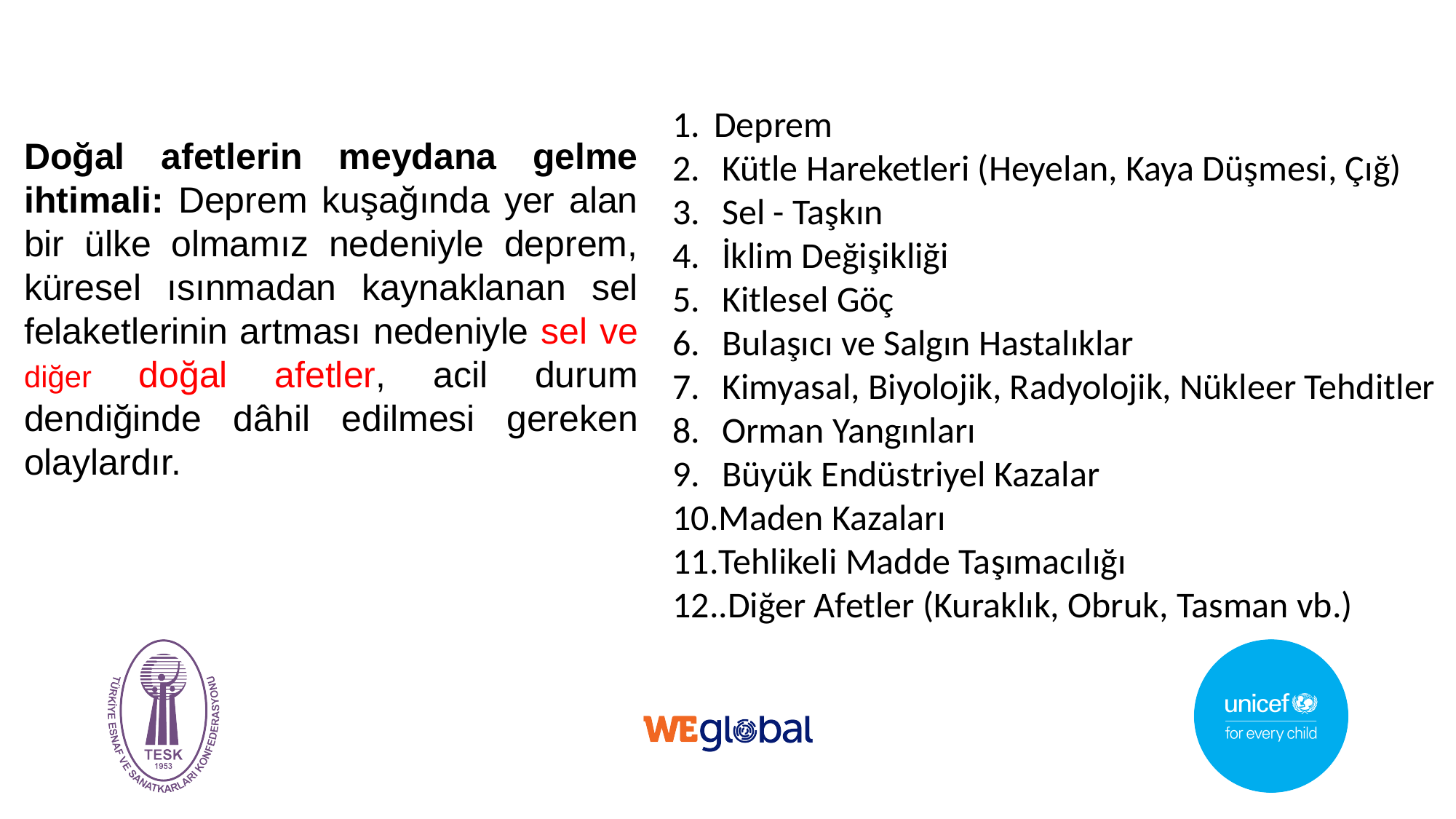

Deprem
 Kütle Hareketleri (Heyelan, Kaya Düşmesi, Çığ)
 Sel - Taşkın
 İklim Değişikliği
 Kitlesel Göç
 Bulaşıcı ve Salgın Hastalıklar
 Kimyasal, Biyolojik, Radyolojik, Nükleer Tehditler
 Orman Yangınları
 Büyük Endüstriyel Kazalar
Maden Kazaları
Tehlikeli Madde Taşımacılığı
.Diğer Afetler (Kuraklık, Obruk, Tasman vb.)
Doğal afetlerin meydana gelme ihtimali: Deprem kuşağında yer alan bir ülke olmamız nedeniyle deprem, küresel ısınmadan kaynaklanan sel felaketlerinin artması nedeniyle sel ve diğer doğal afetler, acil durum dendiğinde dâhil edilmesi gereken olaylardır.